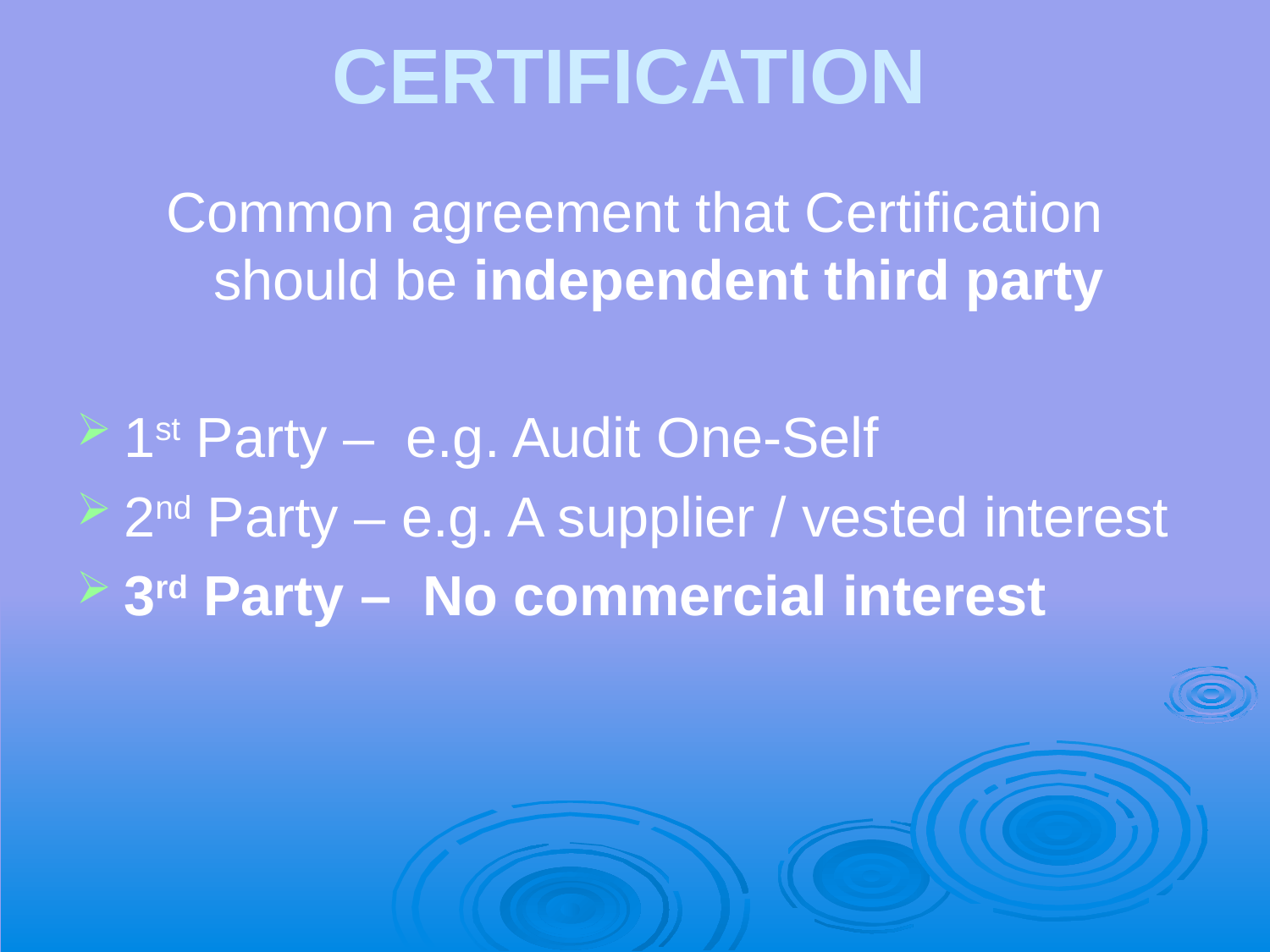

Certification
Common agreement that Certification should be independent third party

1st Party –  e.g. Audit One-Self
2nd Party – e.g. A supplier / vested interest
3rd Party –  No commercial interest